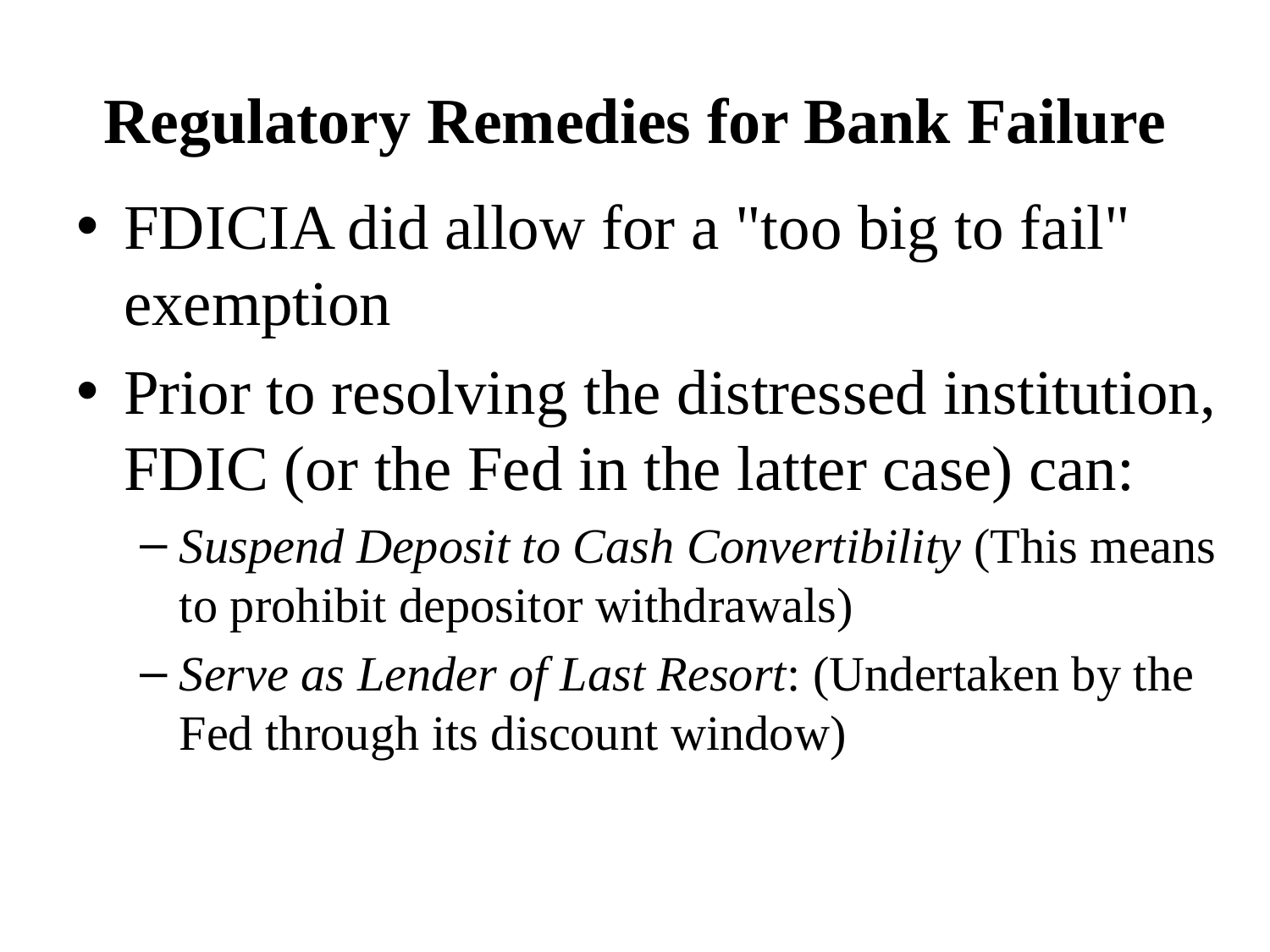

# Regulatory Remedies for Bank Failure
FDICIA did allow for a "too big to fail" exemption
Prior to resolving the distressed institution, FDIC (or the Fed in the latter case) can:
Suspend Deposit to Cash Convertibility (This means to prohibit depositor withdrawals)
Serve as Lender of Last Resort: (Undertaken by the Fed through its discount window)